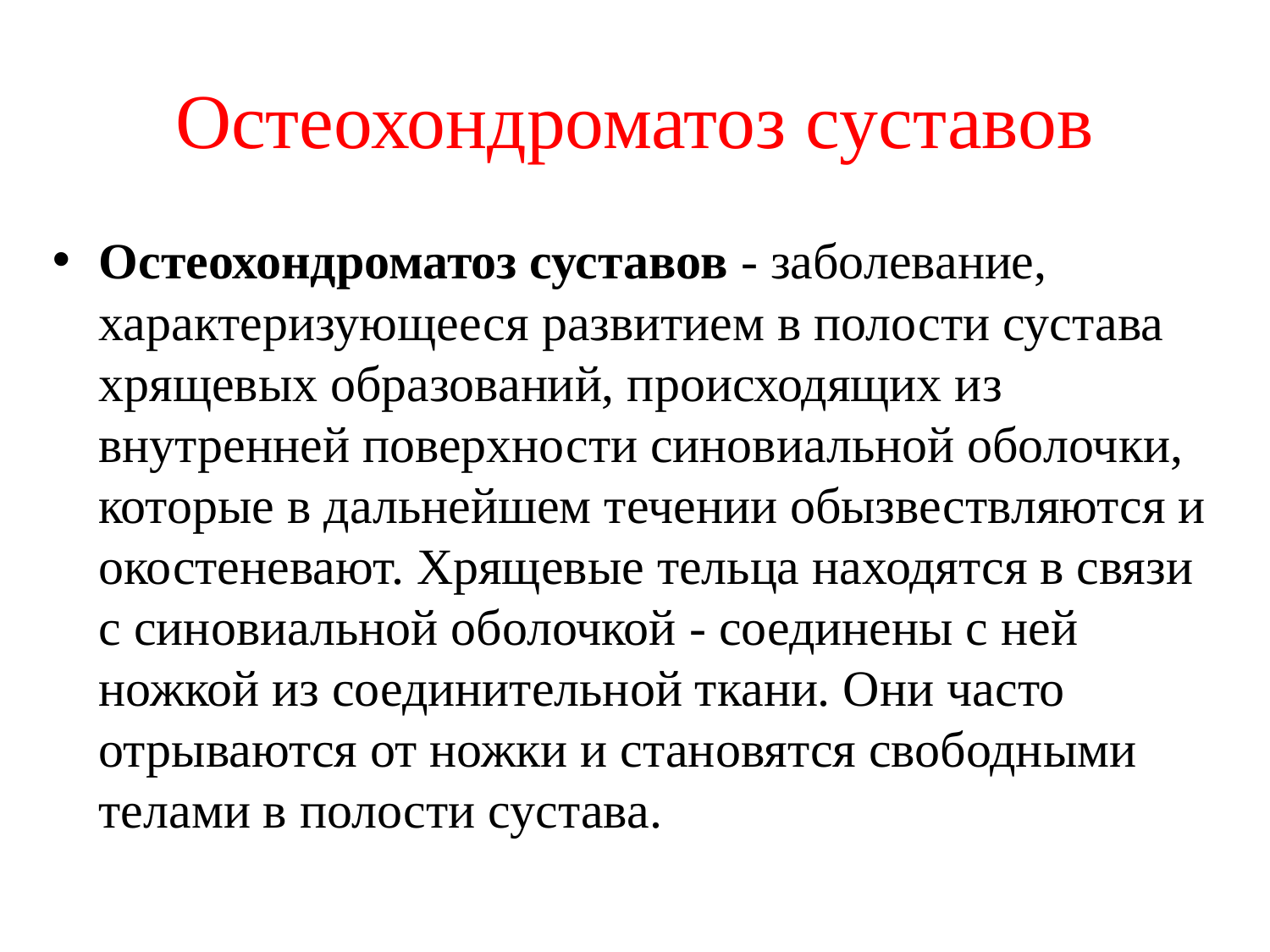

# Остеохондроматоз суставов
Остеохондроматоз суставов - заболевание, характеризующееся развитием в полости сустава хрящевых образований, происходящих из внутренней поверхности синовиальной оболочки, которые в дальнейшем течении обызвествляются и окостеневают. Хрящевые тельца находятся в связи с синовиальной оболочкой - соединены с ней ножкой из соединительной ткани. Они часто отрываются от ножки и становятся свободными телами в полости сустава.